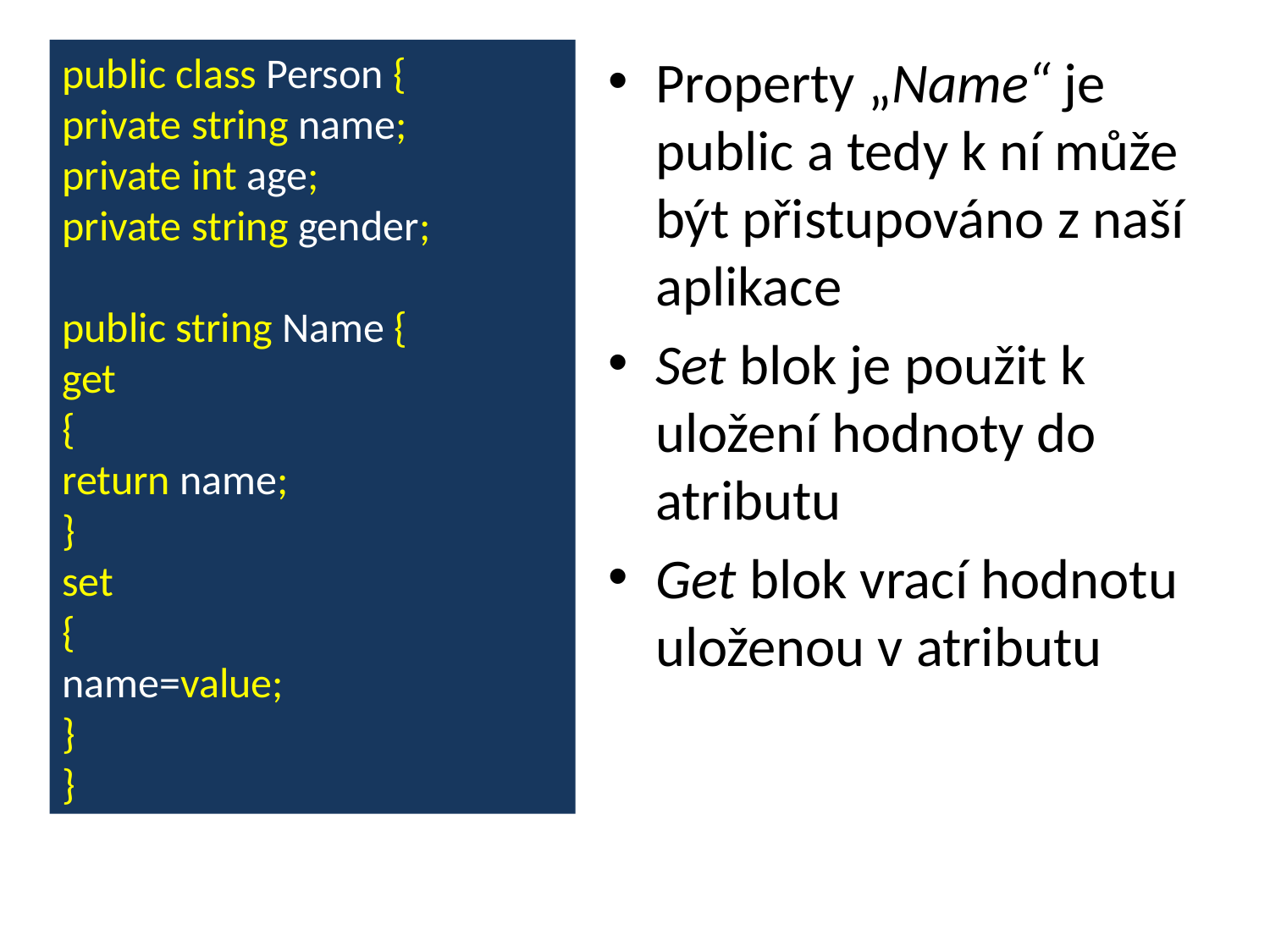

public class Person {
private string name;
private int age;
private string gender;

public string Name {
get
{
return name;
}
set
{
name=value;
}
}
Property „Name“ je public a tedy k ní může být přistupováno z naší aplikace
Set blok je použit k uložení hodnoty do atributu
Get blok vrací hodnotu uloženou v atributu